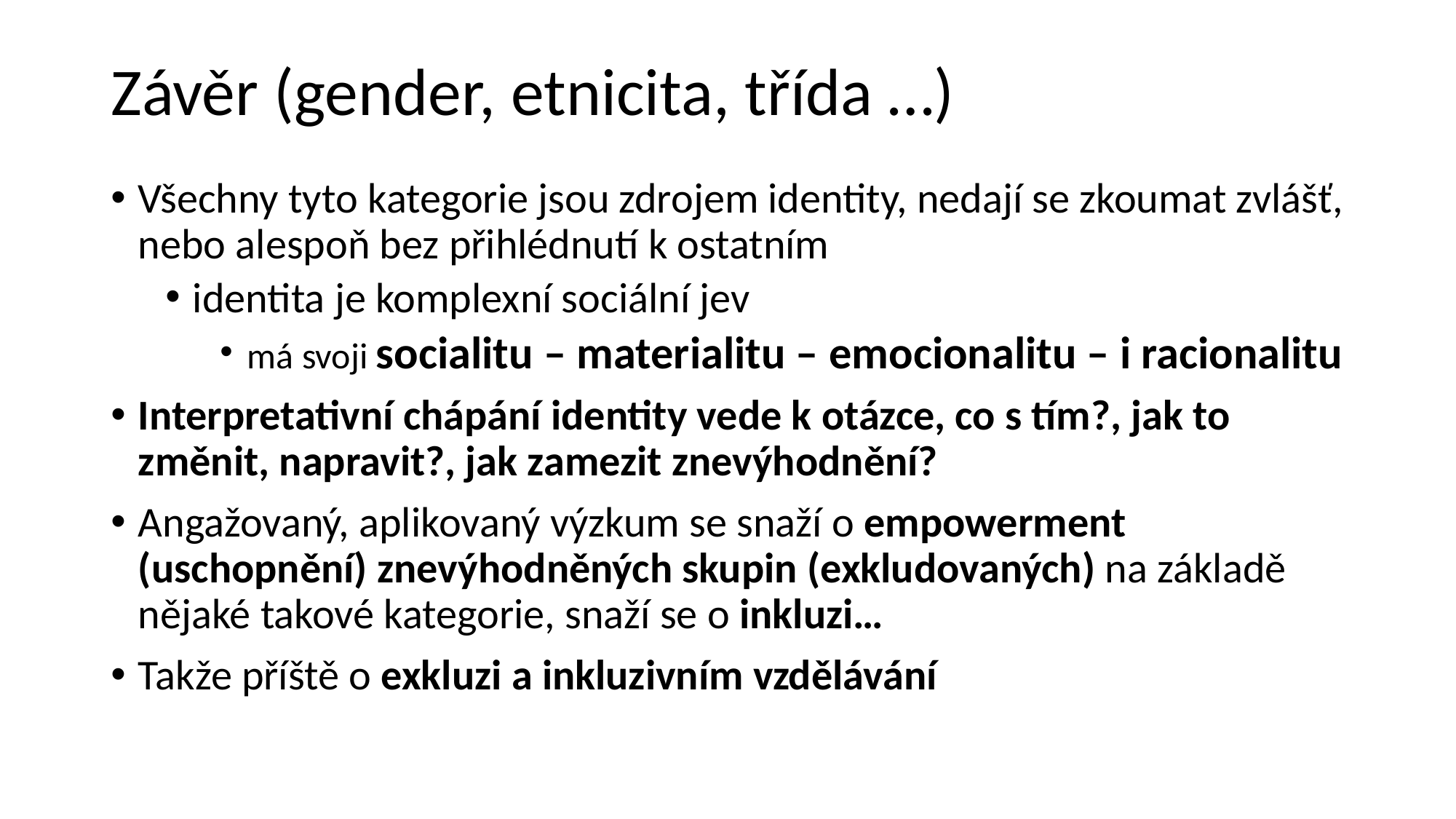

# Závěr (gender, etnicita, třída …)
Všechny tyto kategorie jsou zdrojem identity, nedají se zkoumat zvlášť, nebo alespoň bez přihlédnutí k ostatním
identita je komplexní sociální jev
má svoji socialitu – materialitu – emocionalitu – i racionalitu
Interpretativní chápání identity vede k otázce, co s tím?, jak to změnit, napravit?, jak zamezit znevýhodnění?
Angažovaný, aplikovaný výzkum se snaží o empowerment (uschopnění) znevýhodněných skupin (exkludovaných) na základě nějaké takové kategorie, snaží se o inkluzi…
Takže příště o exkluzi a inkluzivním vzdělávání